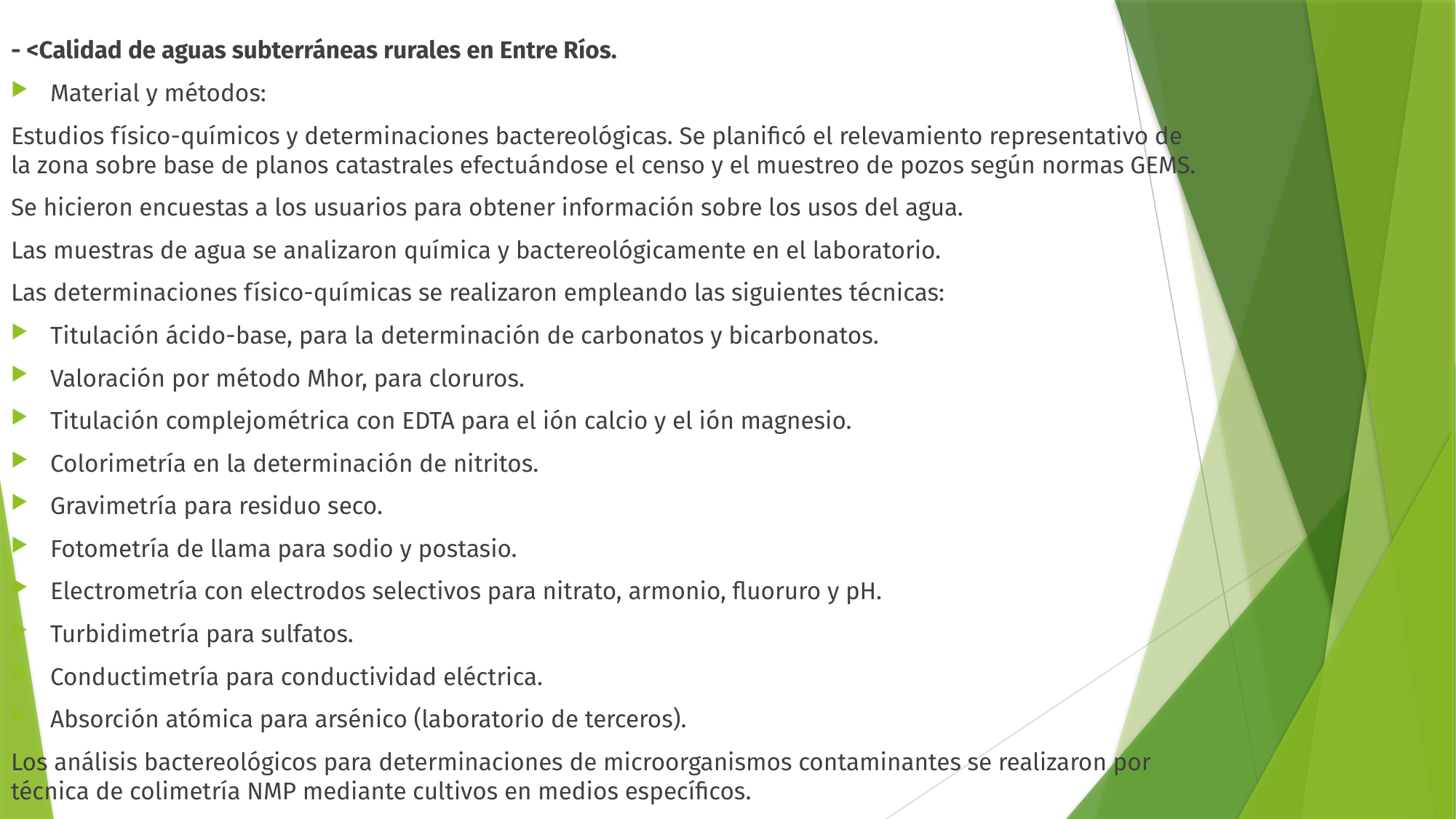

- <Calidad de aguas subterráneas rurales en Entre Ríos.
Material y métodos:
Estudios físico-químicos y determinaciones bactereológicas. Se planificó el relevamiento representativo de la zona sobre base de planos catastrales efectuándose el censo y el muestreo de pozos según normas GEMS.
Se hicieron encuestas a los usuarios para obtener información sobre los usos del agua.
Las muestras de agua se analizaron química y bactereológicamente en el laboratorio.
Las determinaciones físico-químicas se realizaron empleando las siguientes técnicas:
Titulación ácido-base, para la determinación de carbonatos y bicarbonatos.
Valoración por método Mhor, para cloruros.
Titulación complejométrica con EDTA para el ión calcio y el ión magnesio.
Colorimetría en la determinación de nitritos.
Gravimetría para residuo seco.
Fotometría de llama para sodio y postasio.
Electrometría con electrodos selectivos para nitrato, armonio, fluoruro y pH.
Turbidimetría para sulfatos.
Conductimetría para conductividad eléctrica.
Absorción atómica para arsénico (laboratorio de terceros).
Los análisis bactereológicos para determinaciones de microorganismos contaminantes se realizaron por técnica de colimetría NMP mediante cultivos en medios específicos.